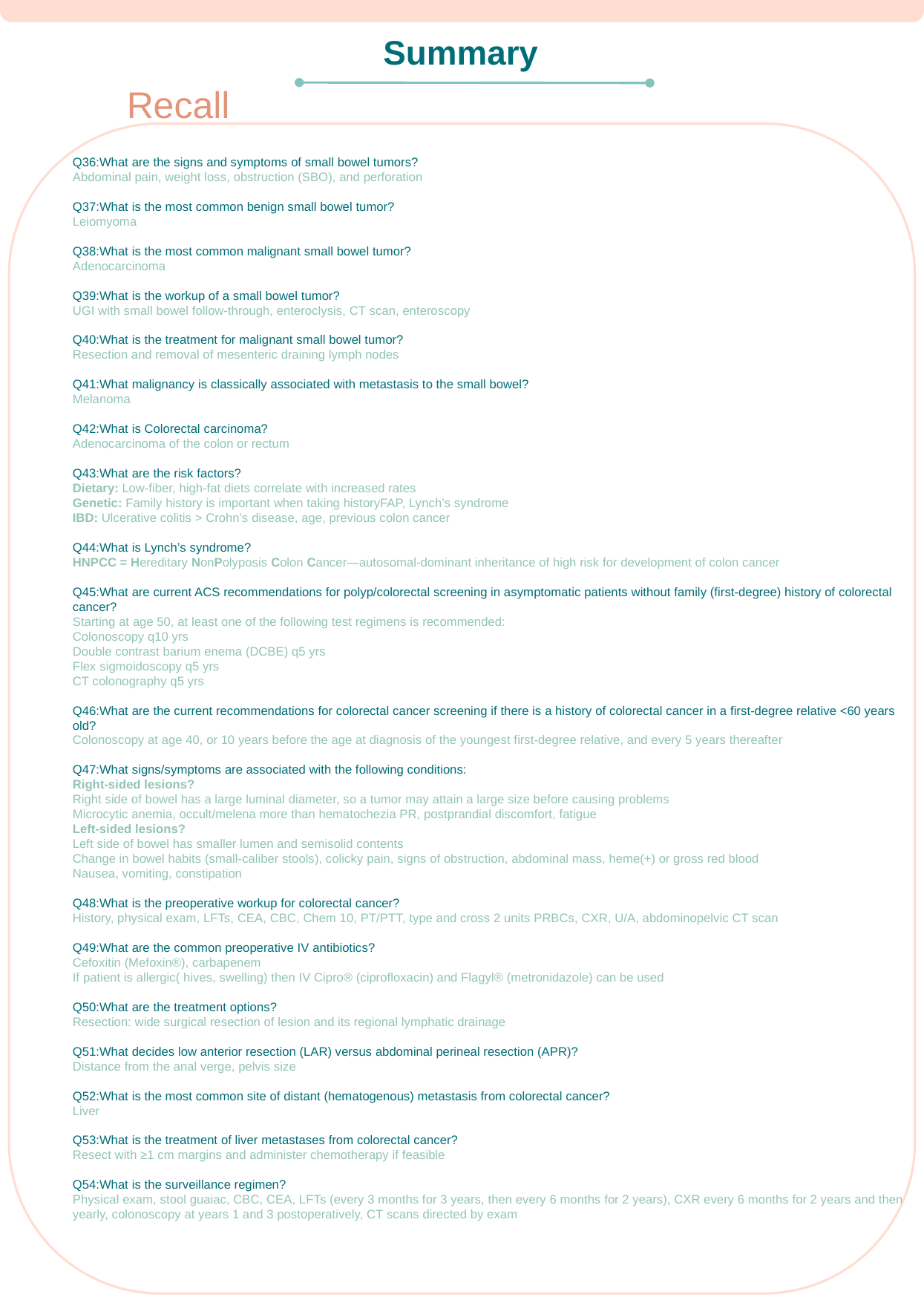

Summary

Recall

Q36:What are the signs and symptoms of small bowel tumors?
Abdominal pain, weight loss, obstruction (SBO), and perforation

Q37:What is the most common benign small bowel tumor?
Leiomyoma

Q38:What is the most common malignant small bowel tumor?
Adenocarcinoma

Q39:What is the workup of a small bowel tumor?
UGI with small bowel follow-through, enteroclysis, CT scan, enteroscopy

Q40:What is the treatment for malignant small bowel tumor?
Resection and removal of mesenteric draining lymph nodes

Q41:What malignancy is classically associated with metastasis to the small bowel?
Melanoma

Q42:What is Colorectal carcinoma?
Adenocarcinoma of the colon or rectum

Q43:What are the risk factors?
Dietary: Low-fiber, high-fat diets correlate with increased rates
Genetic: Family history is important when taking historyFAP, Lynch’s syndrome
IBD: Ulcerative colitis > Crohn’s disease, age, previous colon cancer

Q44:What is Lynch’s syndrome?
HNPCC = Hereditary NonPolyposis Colon Cancer—autosomal-dominant inheritance of high risk for development of colon cancer

Q45:What are current ACS recommendations for polyp/colorectal screening in asymptomatic patients without family (first-degree) history of colorectal cancer?
Starting at age 50, at least one of the following test regimens is recommended:
Colonoscopy q10 yrs
Double contrast barium enema (DCBE) q5 yrs
Flex sigmoidoscopy q5 yrs
CT colonography q5 yrs

Q46:What are the current recommendations for colorectal cancer screening if there is a history of colorectal cancer in a first-degree relative <60 years old?
Colonoscopy at age 40, or 10 years before the age at diagnosis of the youngest first-degree relative, and every 5 years thereafter

Q47:What signs/symptoms are associated with the following conditions:
Right-sided lesions?
Right side of bowel has a large luminal diameter, so a tumor may attain a large size before causing problems
Microcytic anemia, occult/melena more than hematochezia PR, postprandial discomfort, fatigue
Left-sided lesions?
Left side of bowel has smaller lumen and semisolid contents
Change in bowel habits (small-caliber stools), colicky pain, signs of obstruction, abdominal mass, heme(+) or gross red blood
Nausea, vomiting, constipation

Q48:What is the preoperative workup for colorectal cancer?
History, physical exam, LFTs, CEA, CBC, Chem 10, PT/PTT, type and cross 2 units PRBCs, CXR, U/A, abdominopelvic CT scan

Q49:What are the common preoperative IV antibiotics?
Cefoxitin (Mefoxin®), carbapenem
If patient is allergic( hives, swelling) then IV Cipro® (ciprofloxacin) and Flagyl® (metronidazole) can be used

Q50:What are the treatment options?
Resection: wide surgical resection of lesion and its regional lymphatic drainage

Q51:What decides low anterior resection (LAR) versus abdominal perineal resection (APR)?
Distance from the anal verge, pelvis size

Q52:What is the most common site of distant (hematogenous) metastasis from colorectal cancer?
Liver

Q53:What is the treatment of liver metastases from colorectal cancer?
Resect with ≥1 cm margins and administer chemotherapy if feasible

Q54:What is the surveillance regimen?
Physical exam, stool guaiac, CBC, CEA, LFTs (every 3 months for 3 years, then every 6 months for 2 years), CXR every 6 months for 2 years and then yearly, colonoscopy at years 1 and 3 postoperatively, CT scans directed by exam